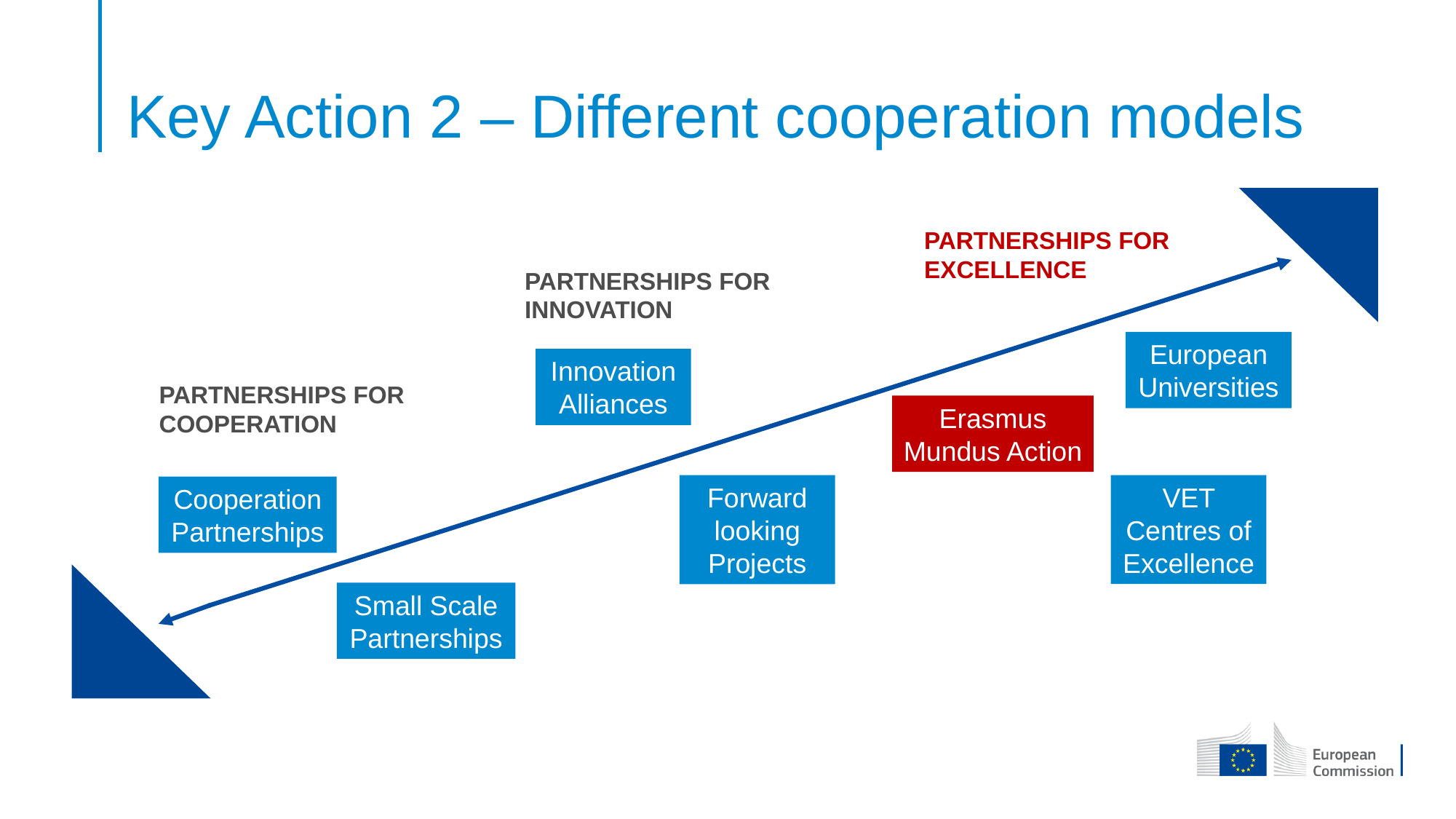

# Key Action 2 – Different cooperation models

PARTNERSHIPS FOR EXCELLENCE
PARTNERSHIPS FOR INNOVATION
European Universities
PARTNERSHIPS FOR COOPERATION
Erasmus Mundus Action
VET Centres of Excellence
Forward looking Projects
Cooperation Partnerships

Small Scale Partnerships
Innovation Alliances